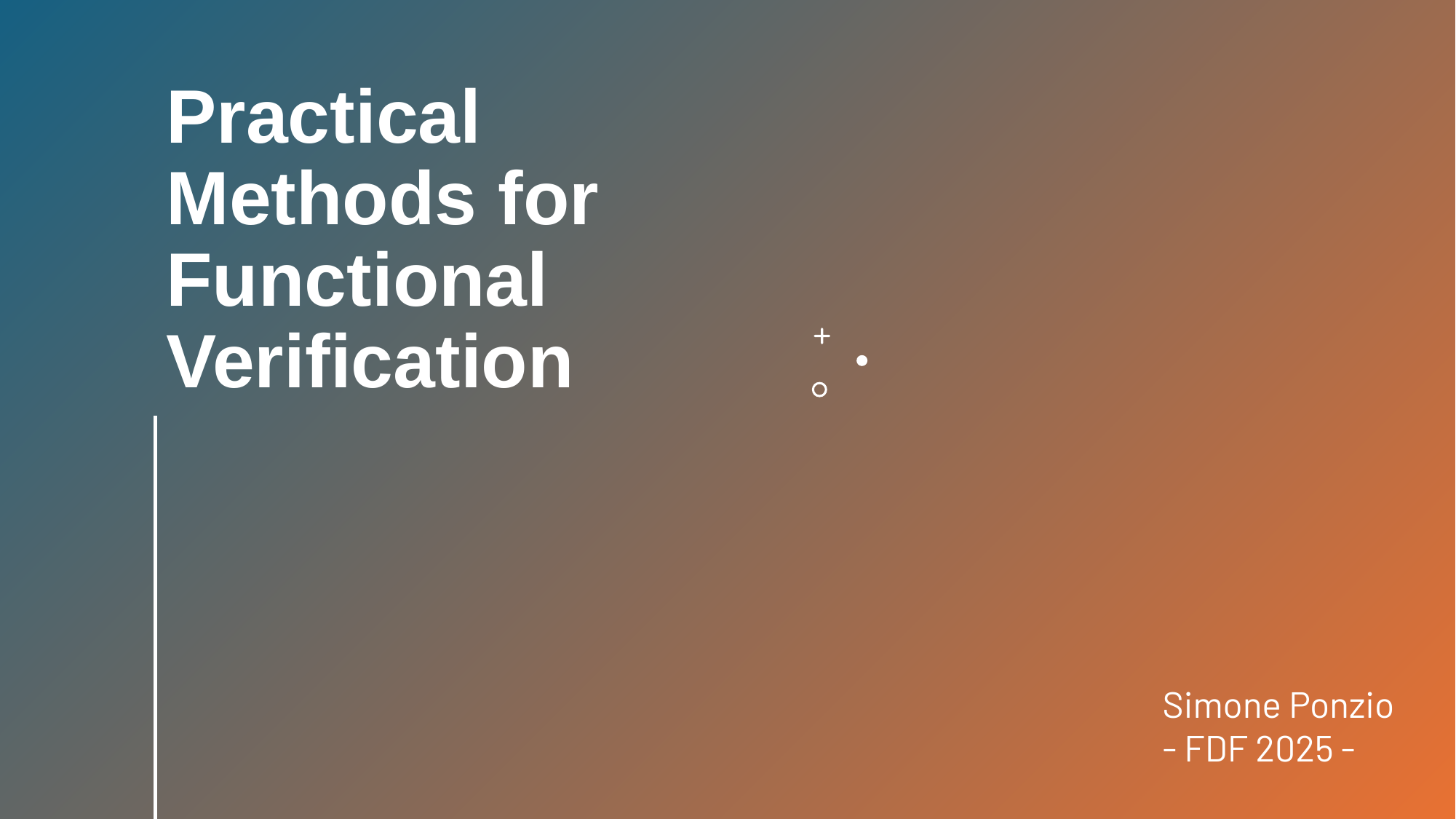

# Practical Methods for Functional Verification

Simone Ponzio
- FDF 2025 -